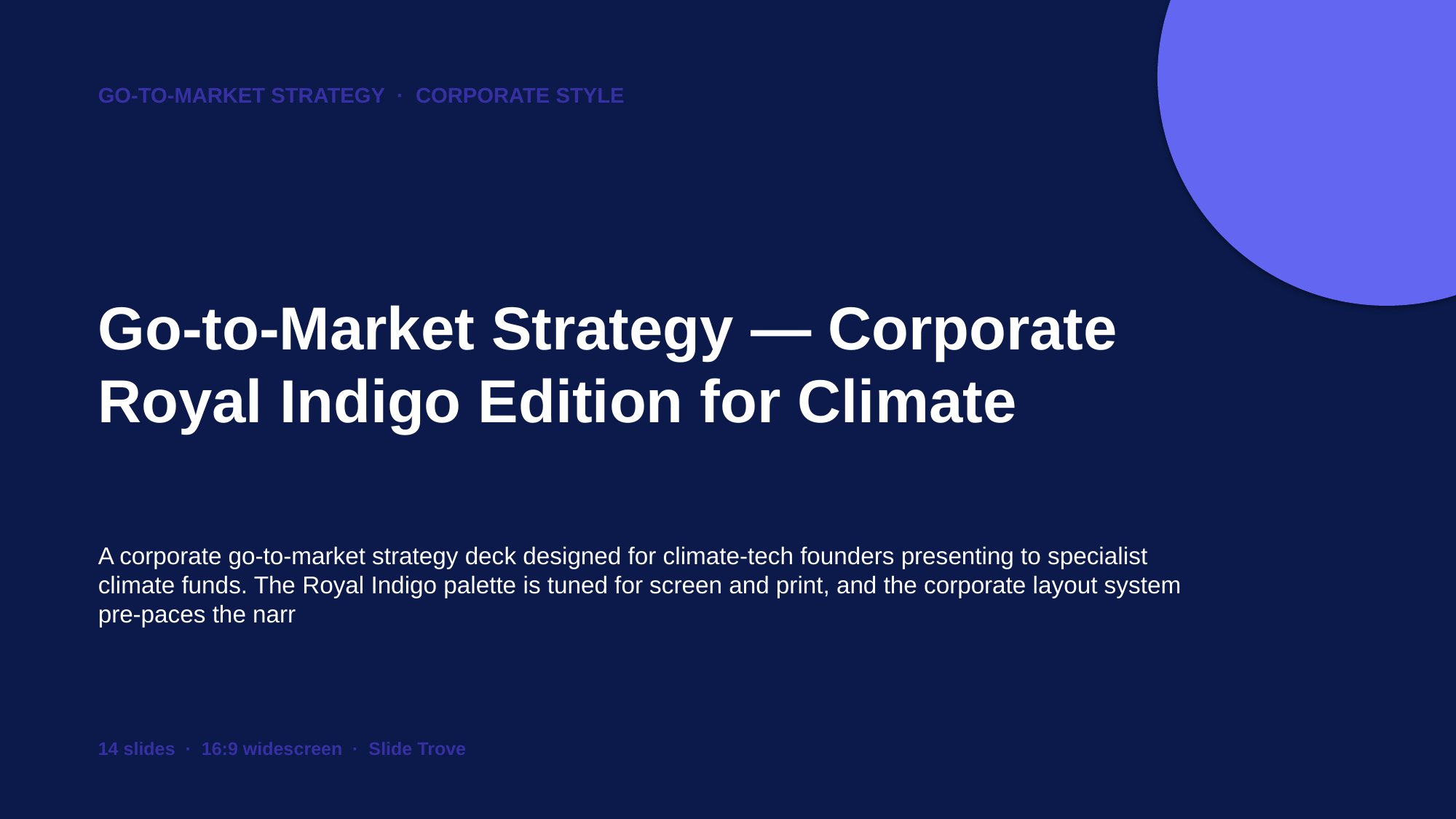

GO-TO-MARKET STRATEGY  ·  CORPORATE STYLE
Go-to-Market Strategy — Corporate Royal Indigo Edition for Climate
A corporate go-to-market strategy deck designed for climate-tech founders presenting to specialist climate funds. The Royal Indigo palette is tuned for screen and print, and the corporate layout system pre-paces the narr
14 slides  ·  16:9 widescreen  ·  Slide Trove